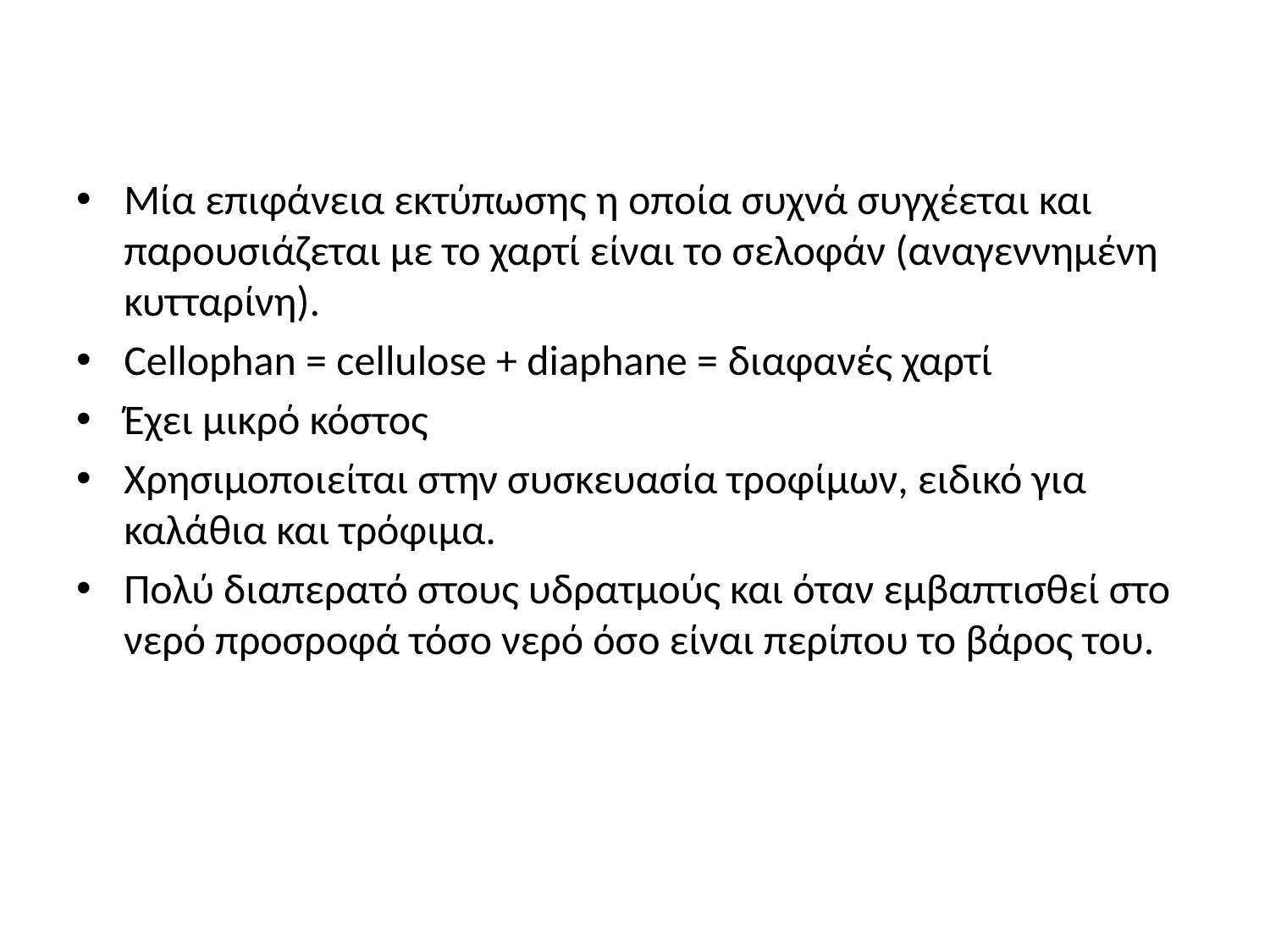

#
Μία επιφάνεια εκτύπωσης η οποία συχνά συγχέεται και παρουσιάζεται με το χαρτί είναι το σελοφάν (αναγεννημένη κυτταρίνη).
Cellophan = cellulose + diaphane = διαφανές χαρτί
Έχει μικρό κόστος
Χρησιμοποιείται στην συσκευασία τροφίμων, ειδικό για καλάθια και τρόφιμα.
Πολύ διαπερατό στους υδρατμούς και όταν εμβαπτισθεί στο νερό προσροφά τόσο νερό όσο είναι περίπου το βάρος του.